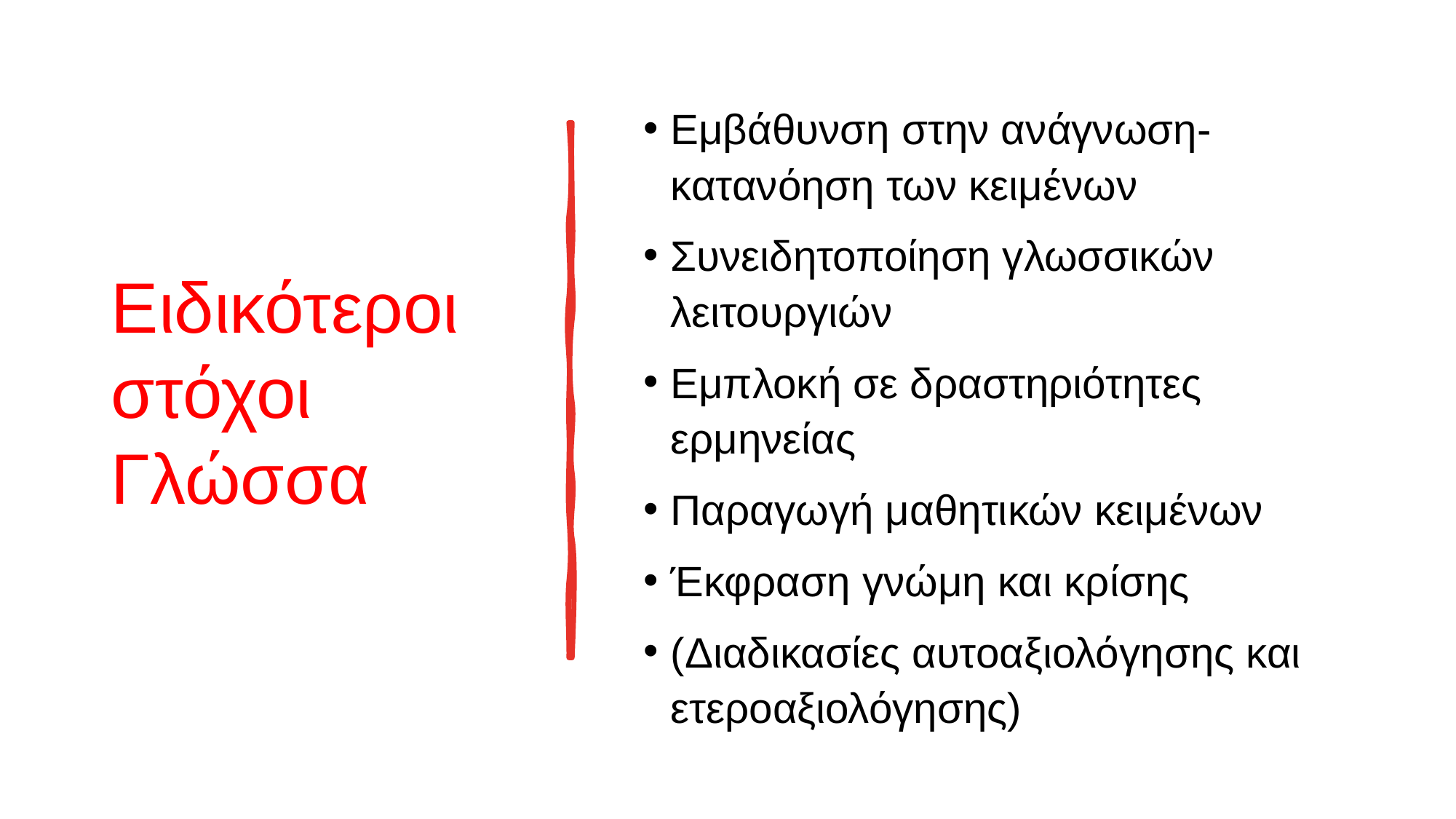

# Ειδικότεροι στόχοι Γλώσσα
Εμβάθυνση στην ανάγνωση-κατανόηση των κειμένων
Συνειδητοποίηση γλωσσικών λειτουργιών
Εμπλοκή σε δραστηριότητες ερμηνείας
Παραγωγή μαθητικών κειμένων
Έκφραση γνώμη και κρίσης
(Διαδικασίες αυτοαξιολόγησης και ετεροαξιολόγησης)